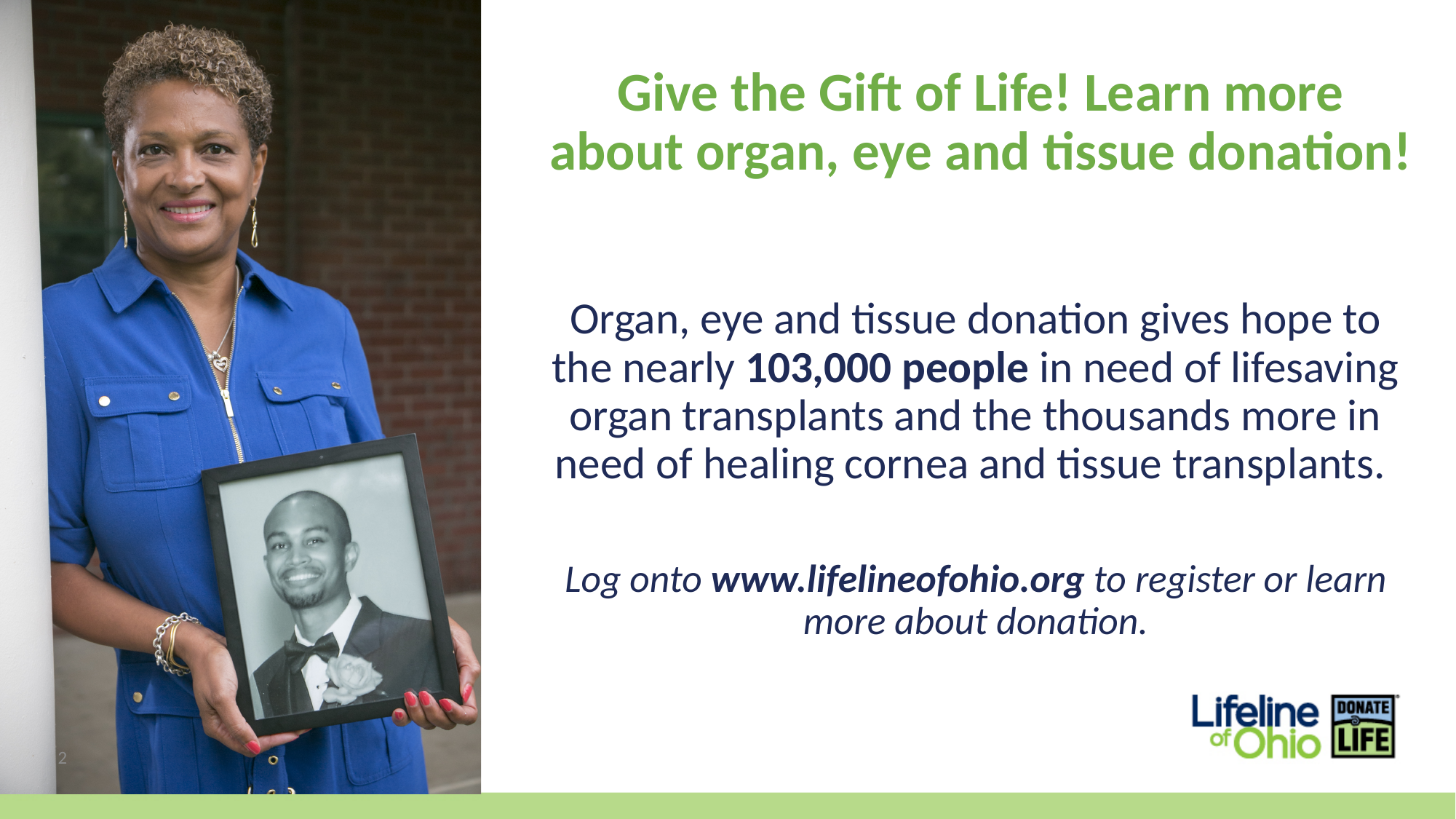

# Give the Gift of Life! Learn more about organ, eye and tissue donation!

Organ, eye and tissue donation gives hope to the nearly 103,000 people in need of lifesaving organ transplants and the thousands more in need of healing cornea and tissue transplants.

Log onto www.lifelineofohio.org to register or learn more about donation.
2